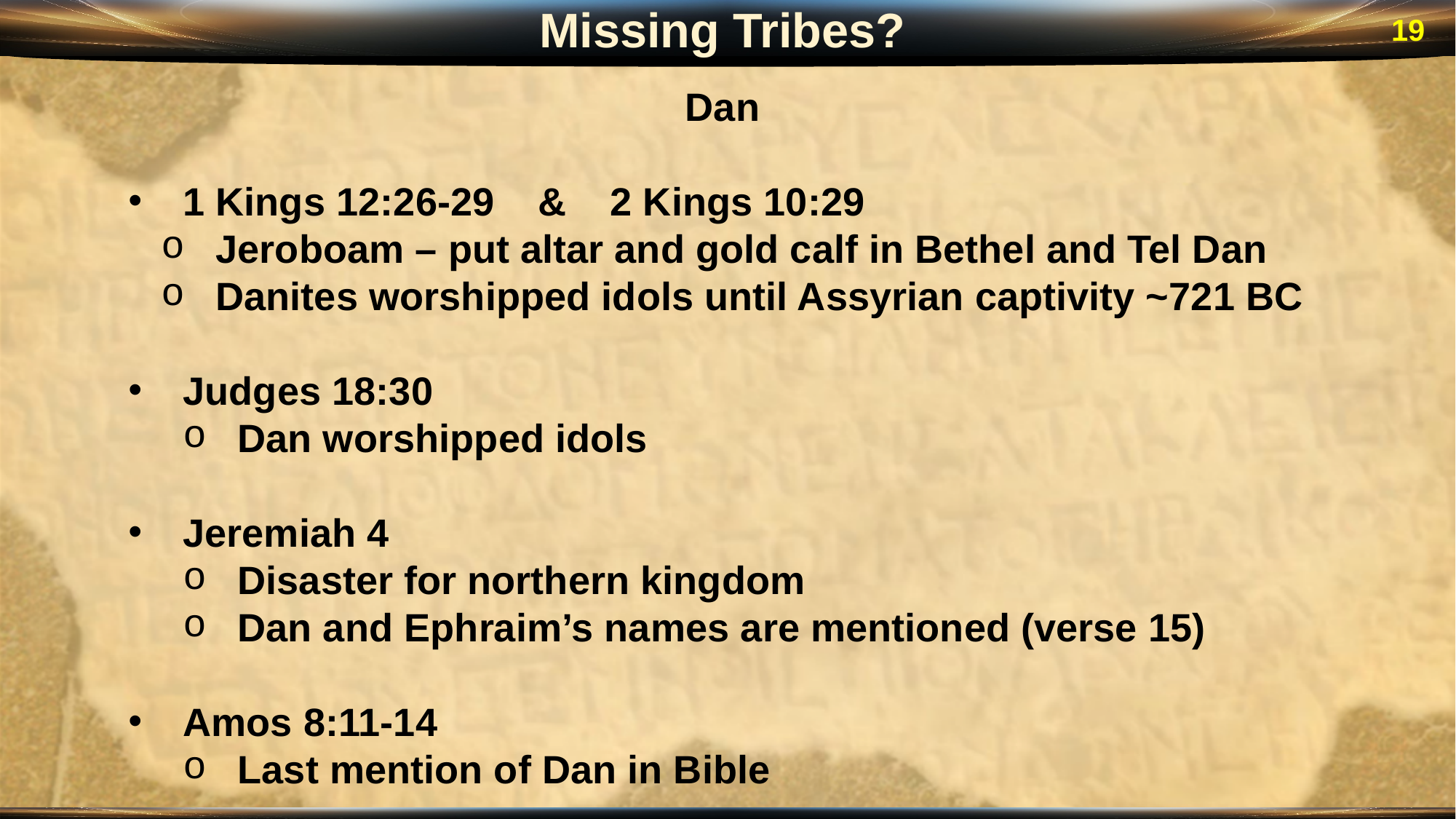

Missing Tribes?

19
Dan

1 Kings 12:26-29    &    2 Kings 10:29
Jeroboam – put altar and gold calf in Bethel and Tel Dan
Danites worshipped idols until Assyrian captivity ~721 BC

Judges 18:30
Dan worshipped idols

Jeremiah 4
Disaster for northern kingdom
Dan and Ephraim’s names are mentioned (verse 15)

Amos 8:11-14
Last mention of Dan in Bible